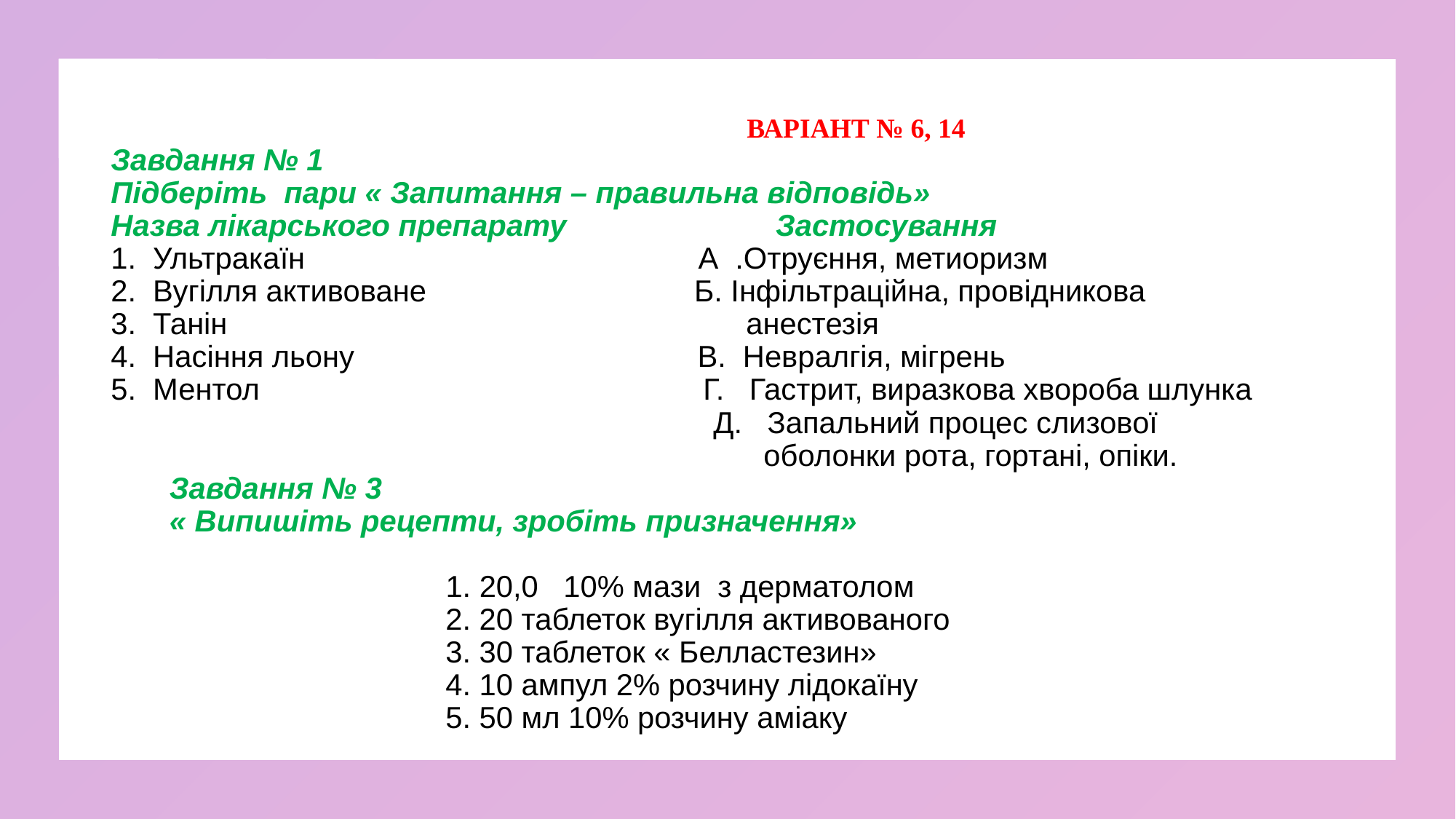

# ВАРІАНТ № 6, 14 Завдання № 1  Підберіть  пари « Запитання – правильна відповідь» Назва лікарського препарату                         Застосування 1.  Ультракаїн                                               А  .Отруєння, метиоризм 2.  Вугілля активоване                                Б. Інфільтраційна, провідникова      3.  Танін                                                              анестезія 4.  Насіння льону                                         В.  Невралгія, мігрень 5.  Ментол                                                     Г.   Гастрит, виразкова хвороба шлунка                                                                            Д.   Запальний процес слизової                                                                                оболонки рота, гортані, опіки.        Завдання № 3          « Випишіть рецепти, зробіть призначення» 1. 20,0   10% мази  з дерматолом 2. 20 таблеток вугілля активованого 3. 30 таблеток « Белластезин» 4. 10 ампул 2% розчину лідокаїну 5. 50 мл 10% розчину аміаку